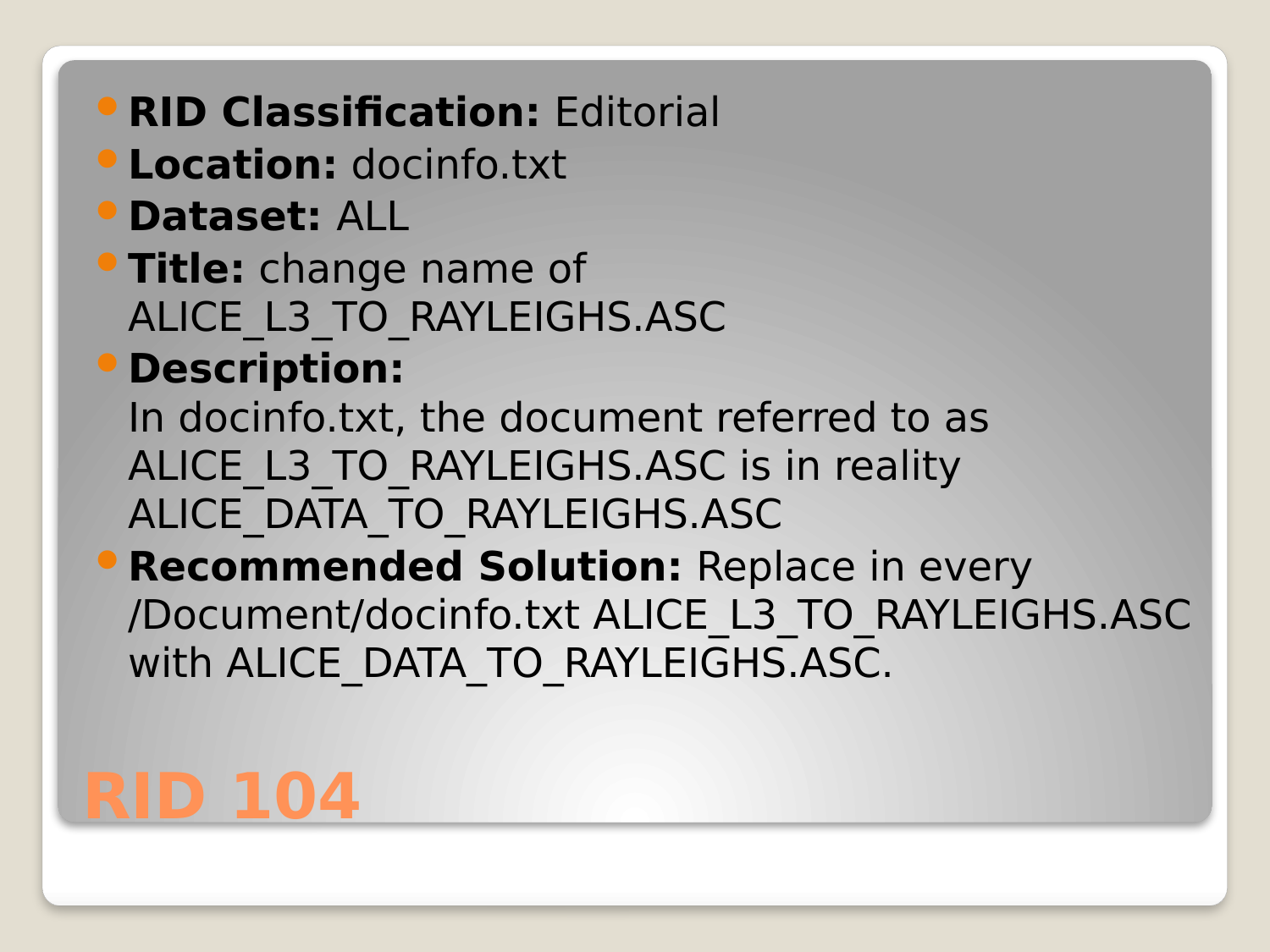

RID Classification: Editorial
Location: docinfo.txt
Dataset: ALL
Title: change name of ALICE_L3_TO_RAYLEIGHS.ASC
Description:
In docinfo.txt, the document referred to as ALICE_L3_TO_RAYLEIGHS.ASC is in reality ALICE_DATA_TO_RAYLEIGHS.ASC
Recommended Solution: Replace in every /Document/docinfo.txt ALICE_L3_TO_RAYLEIGHS.ASC with ALICE_DATA_TO_RAYLEIGHS.ASC.
# RID 104